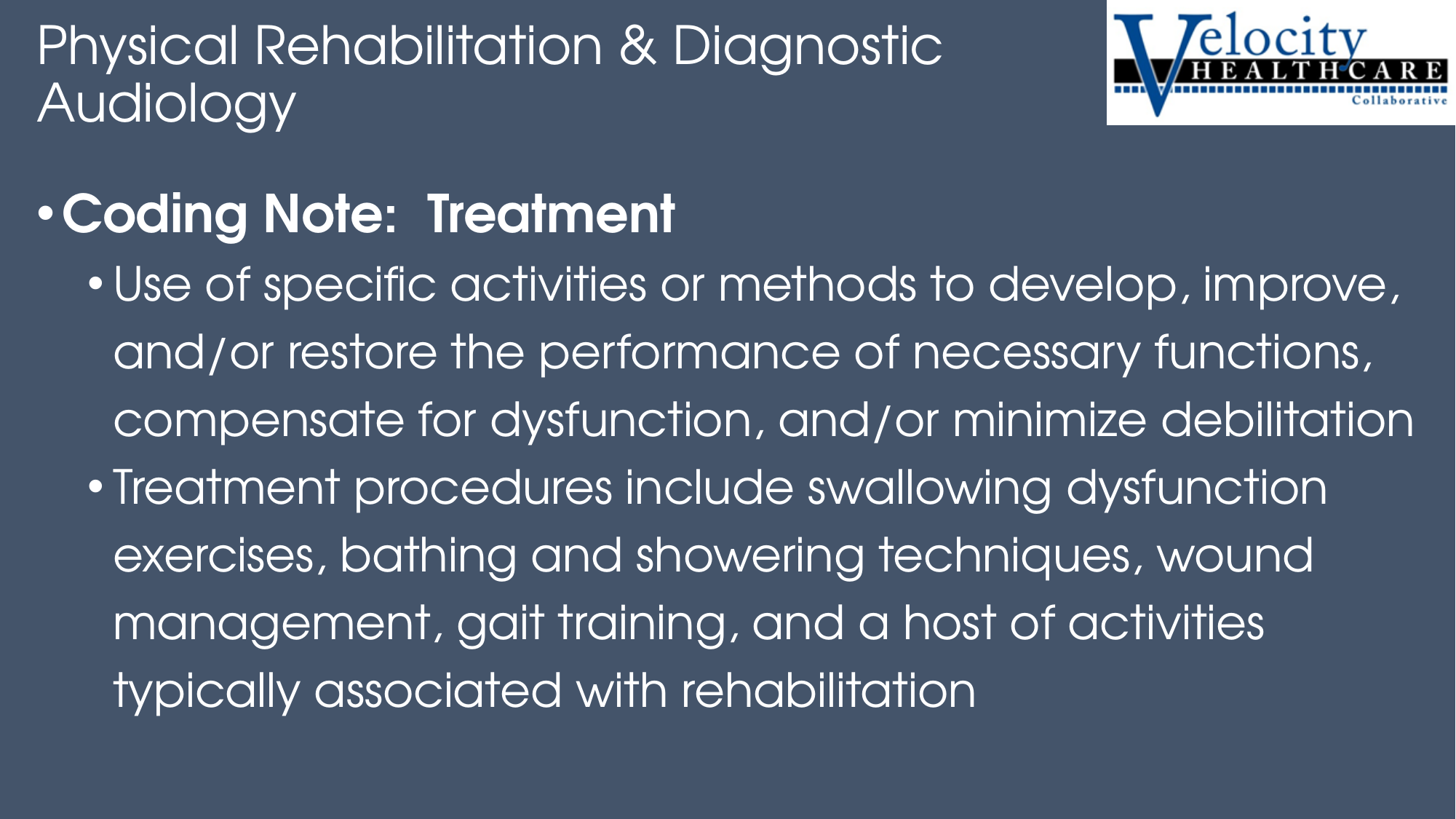

# Physical Rehabilitation & Diagnostic Audiology
Coding Note:  Treatment
Use of specific activities or methods to develop, improve, and/or restore the performance of necessary functions, compensate for dysfunction, and/or minimize debilitation
Treatment procedures include swallowing dysfunction exercises, bathing and showering techniques, wound management, gait training, and a host of activities typically associated with rehabilitation